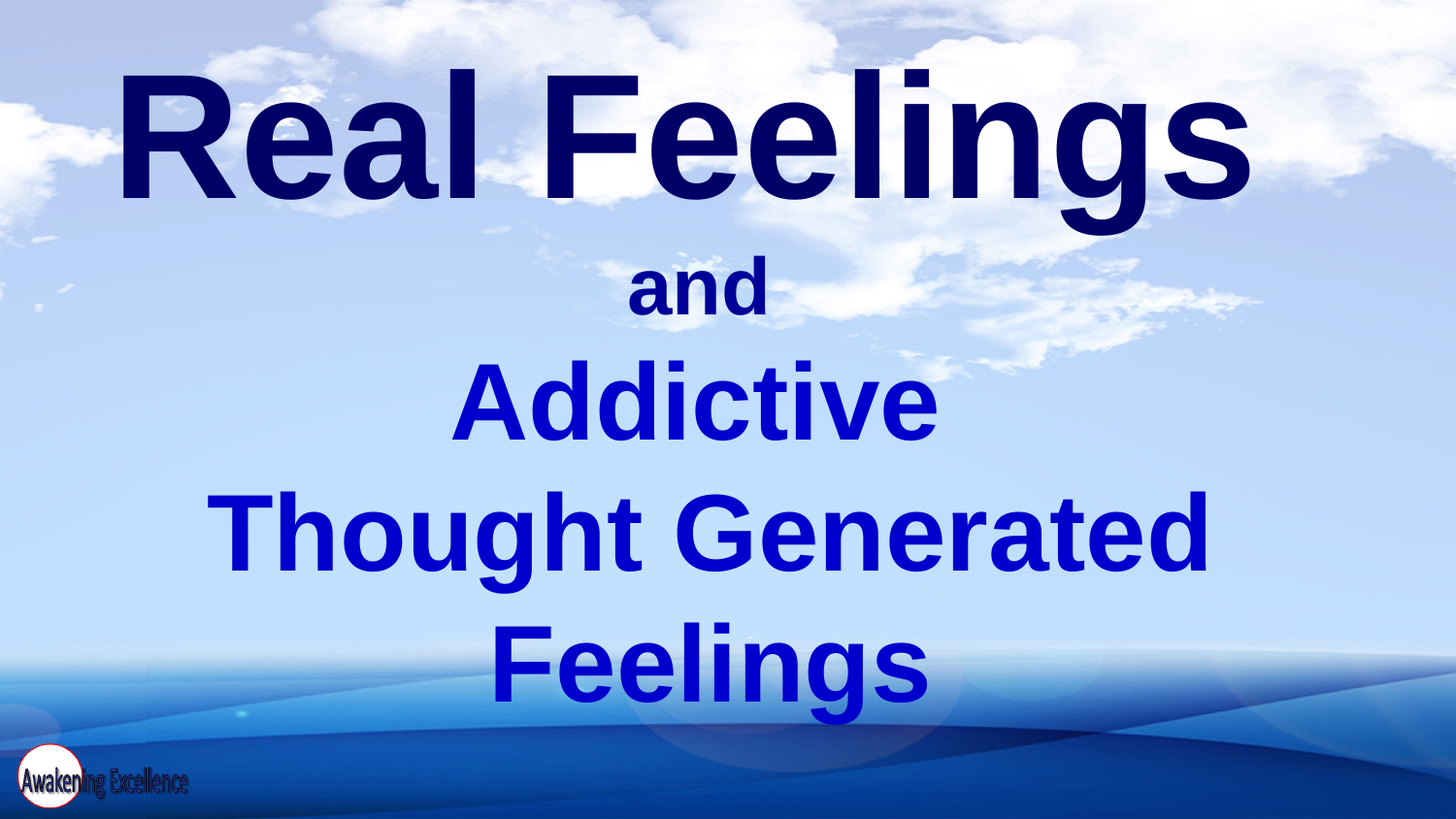

Real Feelings
and
Addictive
Thought Generated Feelings